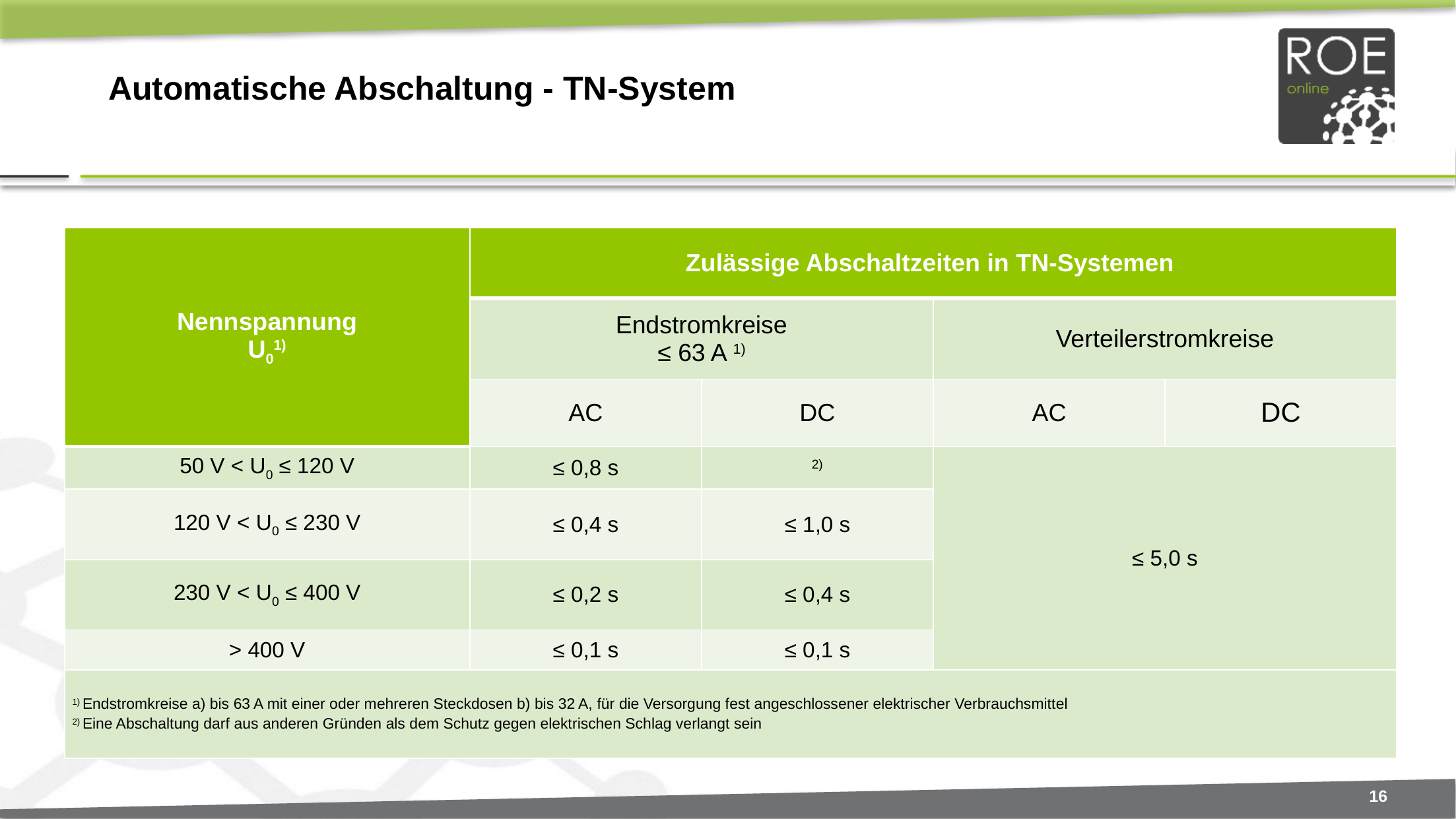

# Automatische Abschaltung - TN-System

| Nennspannung U01) | Zulässige Abschaltzeiten in TN-Systemen |  |  |  |
| --- | --- | --- | --- | --- |
|  | Endstromkreise ≤ 63 A 1) |  | Verteilerstromkreise |  |
|  | AC | DC | AC | DC |
| 50 V < U0 ≤ 120 V | ≤ 0,8 s | 2) | ≤ 5,0 s |  |
| 120 V < U0 ≤ 230 V | ≤ 0,4 s | ≤ 1,0 s |  |  |
| 230 V < U0 ≤ 400 V | ≤ 0,2 s | ≤ 0,4 s |  |  |
| > 400 V | ≤ 0,1 s | ≤ 0,1 s |  |  |
| 1) Endstromkreise a) bis 63 A mit einer oder mehreren Steckdosen b) bis 32 A, für die Versorgung fest angeschlossener elektrischer Verbrauchsmittel 2) Eine Abschaltung darf aus anderen Gründen als dem Schutz gegen elektrischen Schlag verlangt sein |  |  |  |  |
16